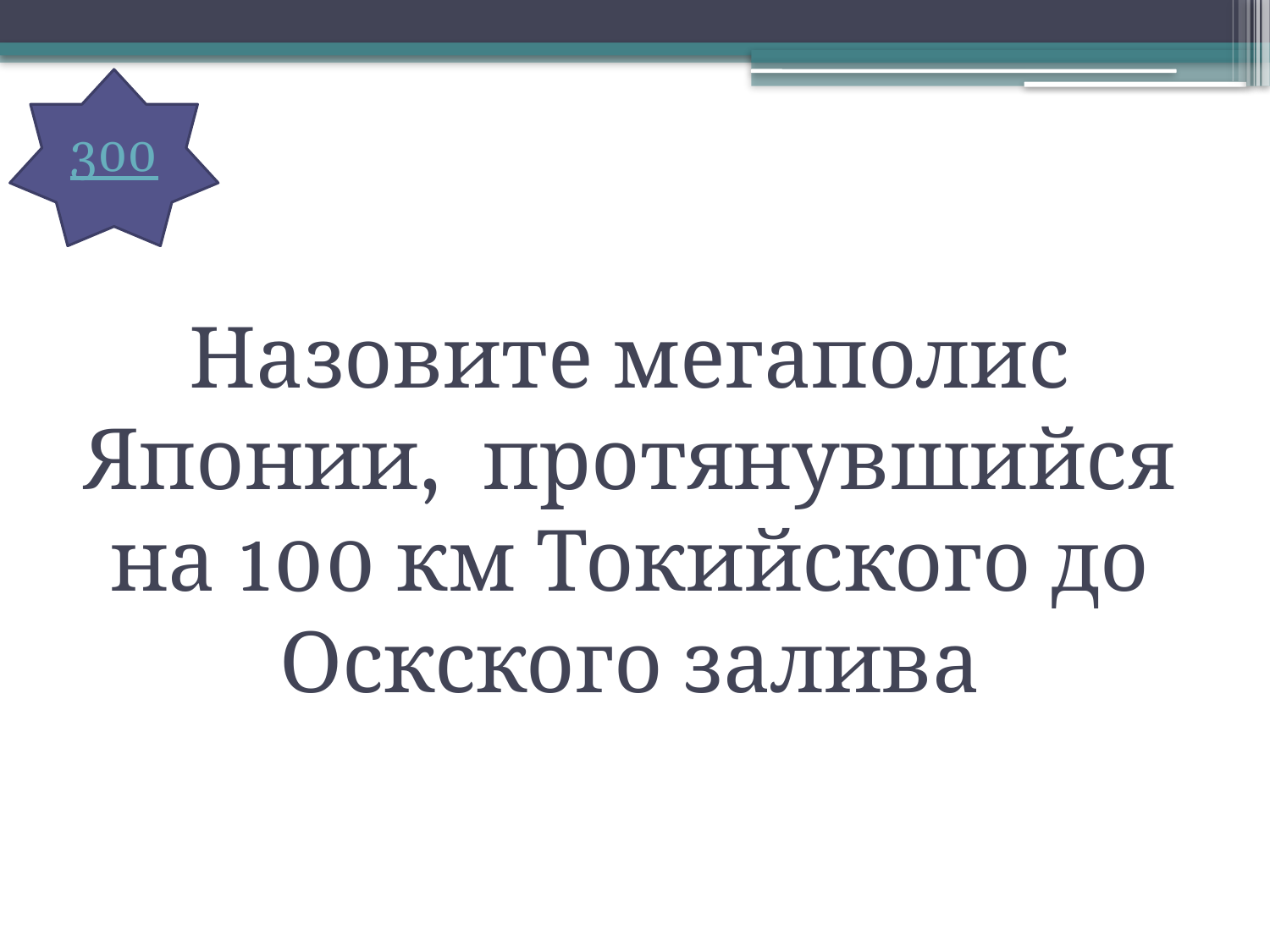

300
Назовите мегаполис Японии,  протянувшийся на 100 км Токийского до Оскского залива